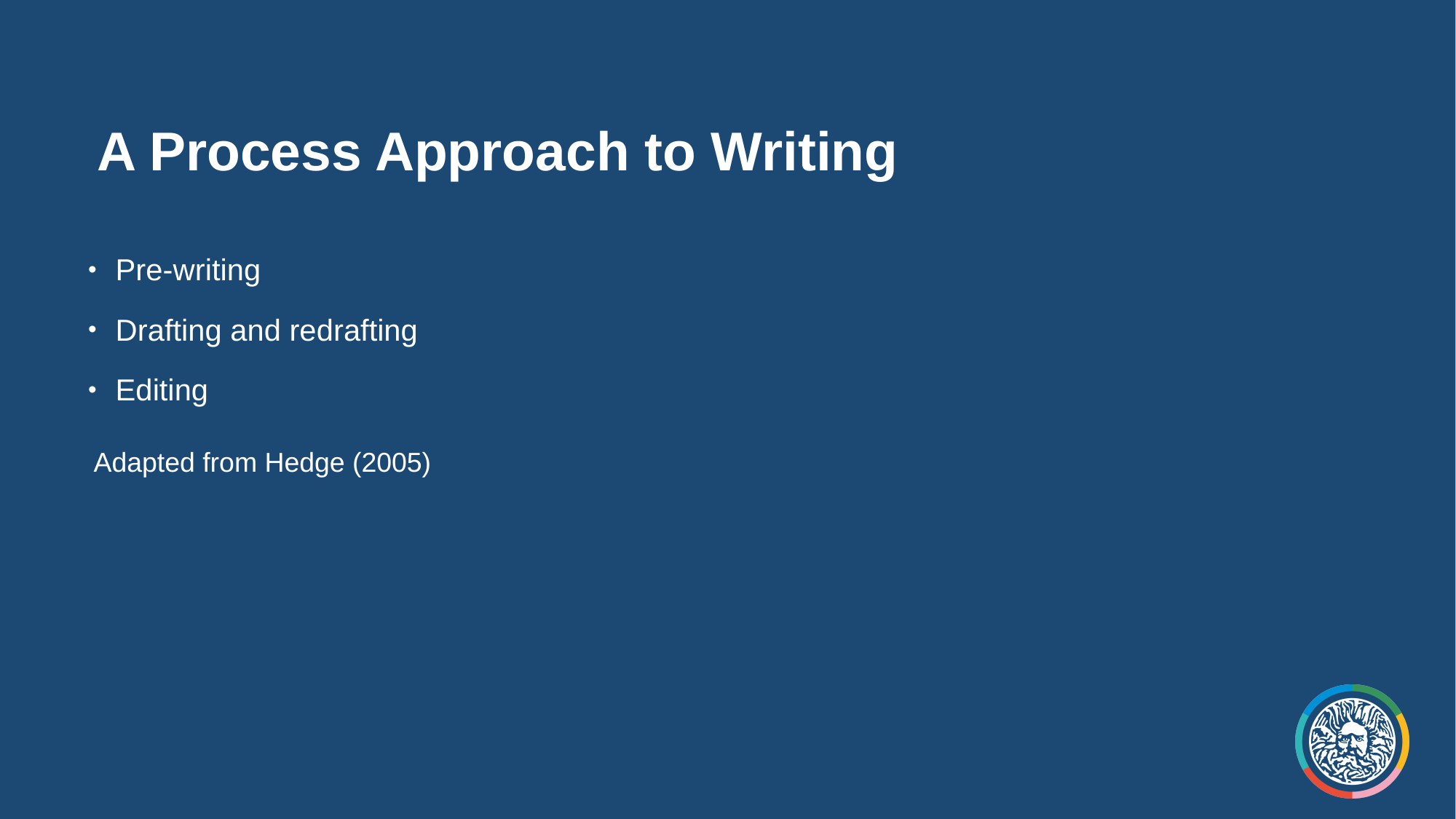

# A Process Approach to Writing

Pre-writing
Drafting and redrafting
Editing

Adapted from Hedge (2005)